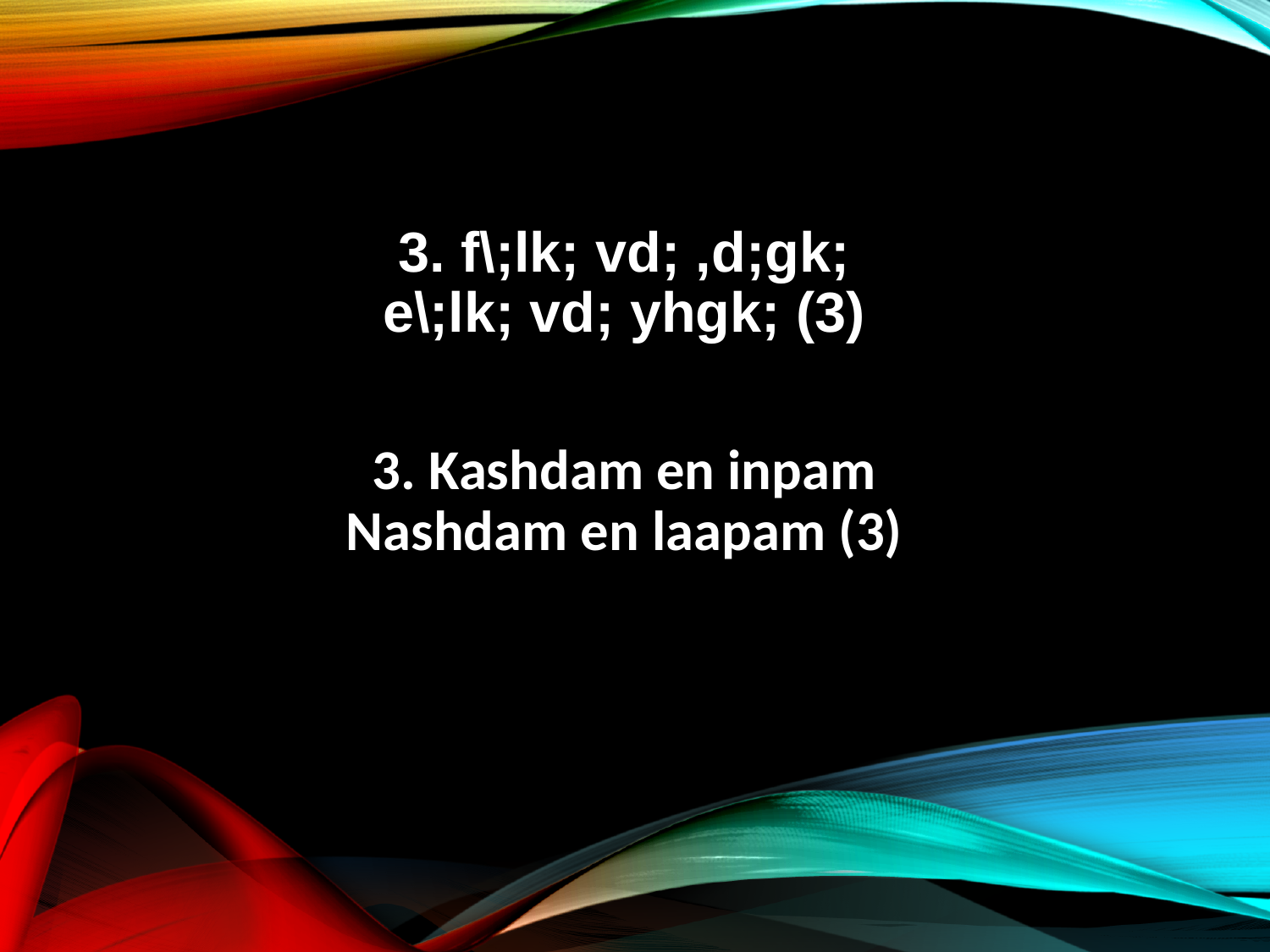

3. f\;lk; vd; ,d;gk;
e\;lk; vd; yhgk; (3)

3. Kashdam en inpam
Nashdam en laapam (3)